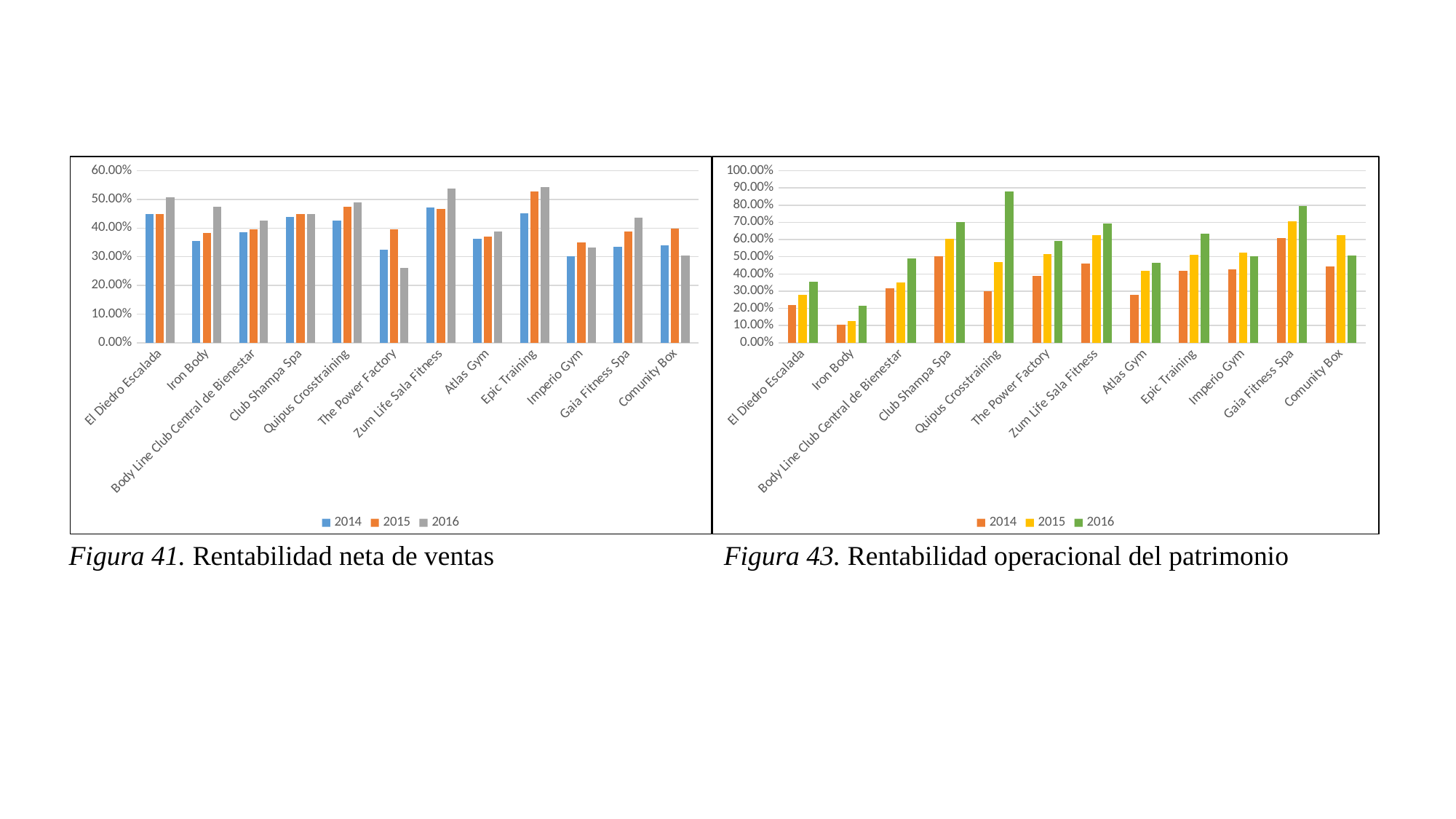

### Chart

| Category |  |  |  |
|---|---|---|---|
| El Diedro Escalada | 0.45 | 0.45 | 0.5082 |
| Iron Body | 0.3558 | 0.3822 | 0.4735 |
| Body Line Club Central de Bienestar | 0.3866 | 0.3958 | 0.4264 |
| Club Shampa Spa | 0.4382 | 0.4489 | 0.4487 |
| Quipus Crosstraining | 0.4264 | 0.4752 | 0.49 |
| The Power Factory | 0.3237 | 0.3969 | 0.26 |
| Zum Life Sala Fitness | 0.471 | 0.4659 | 0.539 |
| Atlas Gym | 0.3625 | 0.3694 | 0.3875 |
| Epic Training | 0.4505 | 0.5283 | 0.5422 |
| Imperio Gym | 0.3005 | 0.3508 | 0.3329 |
| Gaia Fitness Spa | 0.3351 | 0.3877 | 0.4362 |
| Comunity Box | 0.341 | 0.3979 | 0.3052 |

### Chart

| Category |  |  |  |
|---|---|---|---|
| El Diedro Escalada | 0.2205 | 0.2775 | 0.3557 |
| Iron Body | 0.1029 | 0.1251 | 0.2144 |
| Body Line Club Central de Bienestar | 0.317 | 0.3517 | 0.4914 |
| Club Shampa Spa | 0.5046 | 0.605 | 0.7022 |
| Quipus Crosstraining | 0.2995 | 0.468 | 0.88 |
| The Power Factory | 0.3898 | 0.5174 | 0.5928 |
| Zum Life Sala Fitness | 0.4596 | 0.6276 | 0.6949 |
| Atlas Gym | 0.2791 | 0.4186 | 0.465 |
| Epic Training | 0.42 | 0.512 | 0.6336 |
| Imperio Gym | 0.4287 | 0.5226 | 0.5043 |
| Gaia Fitness Spa | 0.6094 | 0.7069 | 0.7932 |
| Comunity Box | 0.4447 | 0.6259 | 0.5082 |
Figura 41. Rentabilidad neta de ventas
Figura 43. Rentabilidad operacional del patrimonio